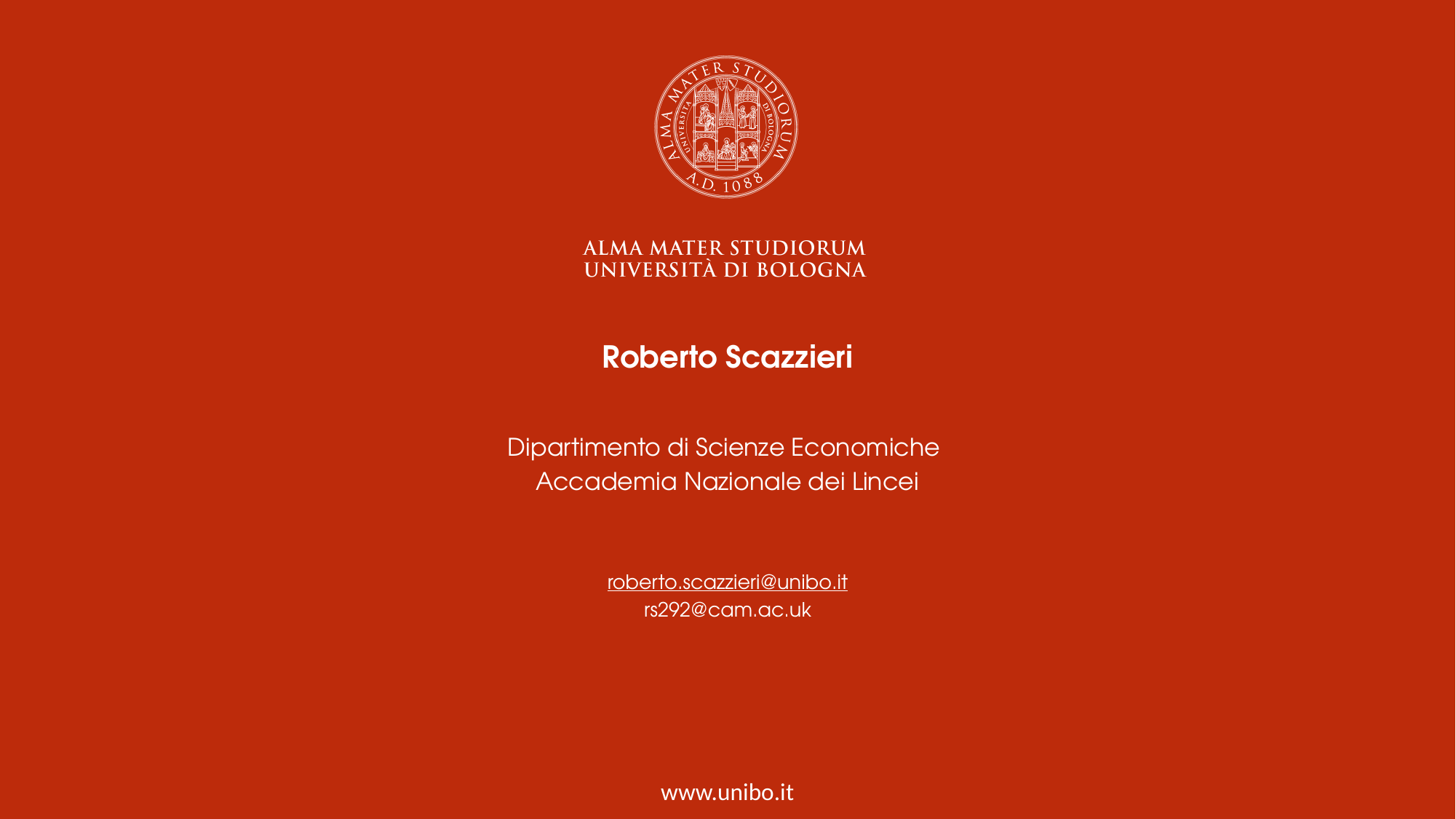

Roberto Scazzieri
Dipartimento di Scienze Economiche
Accademia Nazionale dei Lincei
roberto.scazzieri@unibo.it
rs292@cam.ac.uk